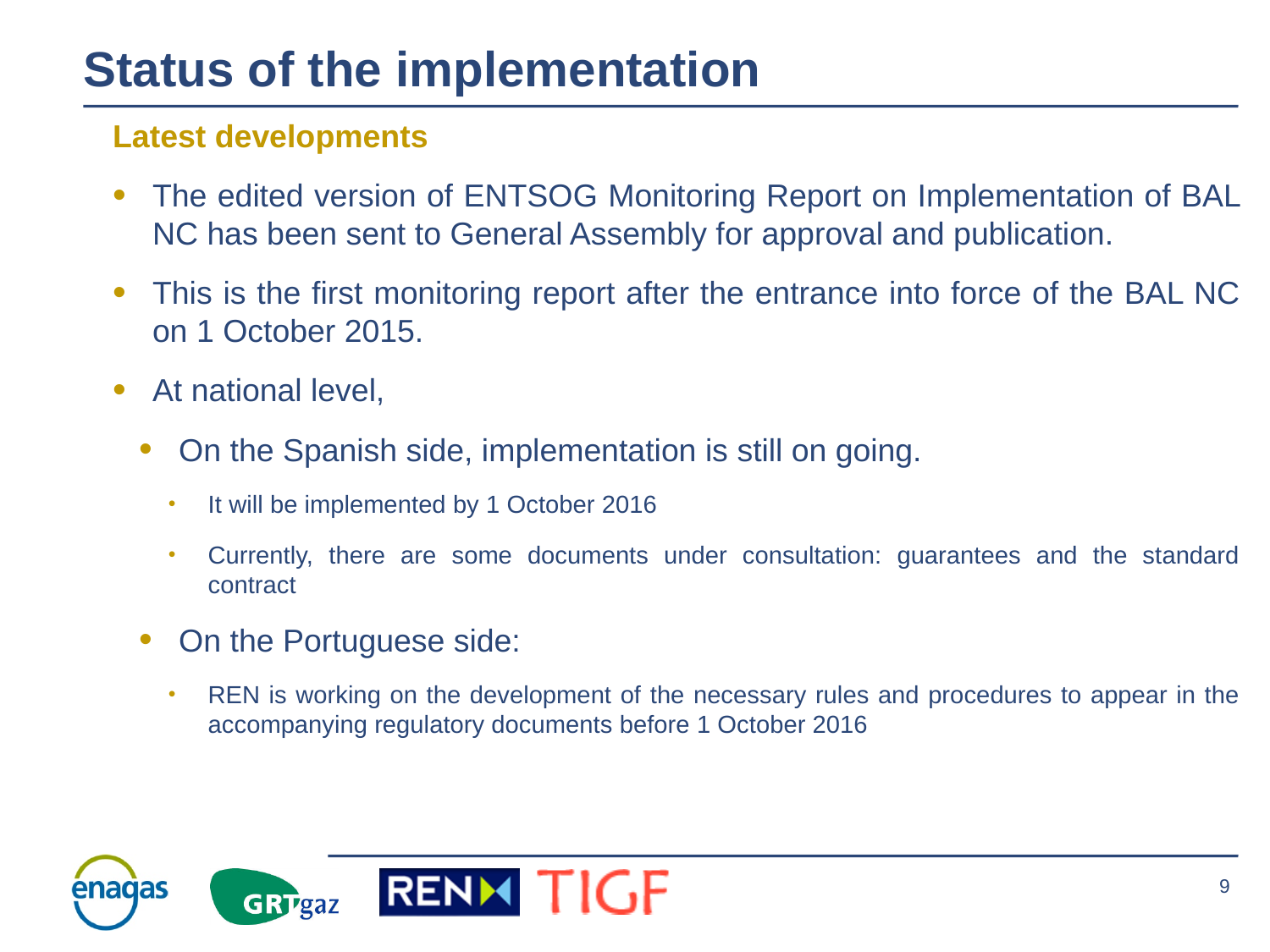

Status of the implementation
Latest developments
The edited version of ENTSOG Monitoring Report on Implementation of BAL NC has been sent to General Assembly for approval and publication.
This is the first monitoring report after the entrance into force of the BAL NC on 1 October 2015.
At national level,
On the Spanish side, implementation is still on going.
It will be implemented by 1 October 2016
Currently, there are some documents under consultation: guarantees and the standard contract
On the Portuguese side:
REN is working on the development of the necessary rules and procedures to appear in the accompanying regulatory documents before 1 October 2016